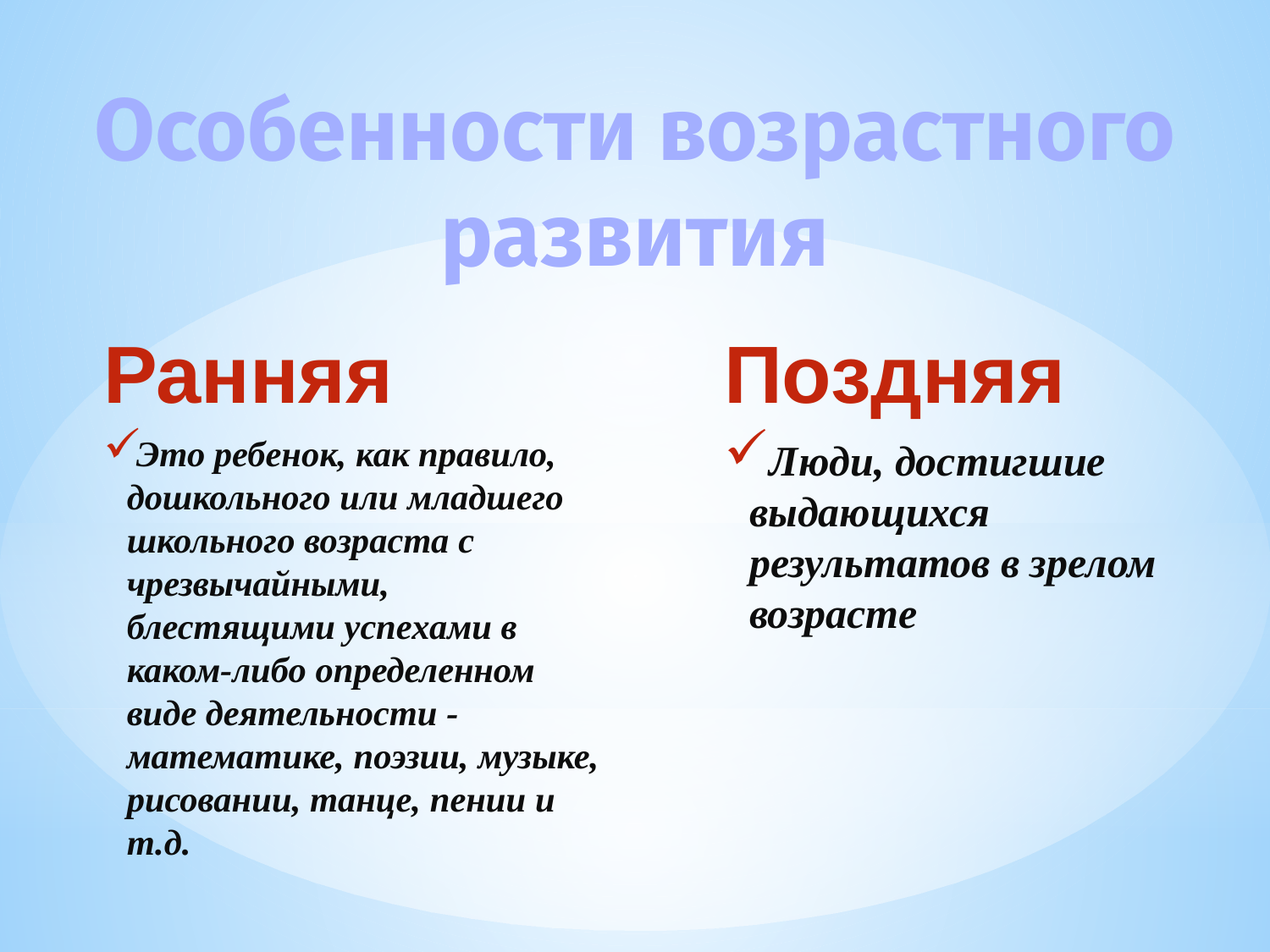

Особенности возрастного развития
Ранняя
Это ребенок, как правило, дошкольного или младшего школьного возраста с чрезвычайными, блестящими успехами в каком-либо определенном виде деятельности - математике, поэзии, музыке, рисовании, танце, пении и т.д.

Поздняя
Люди, достигшие выдающихся результатов в зрелом возрасте